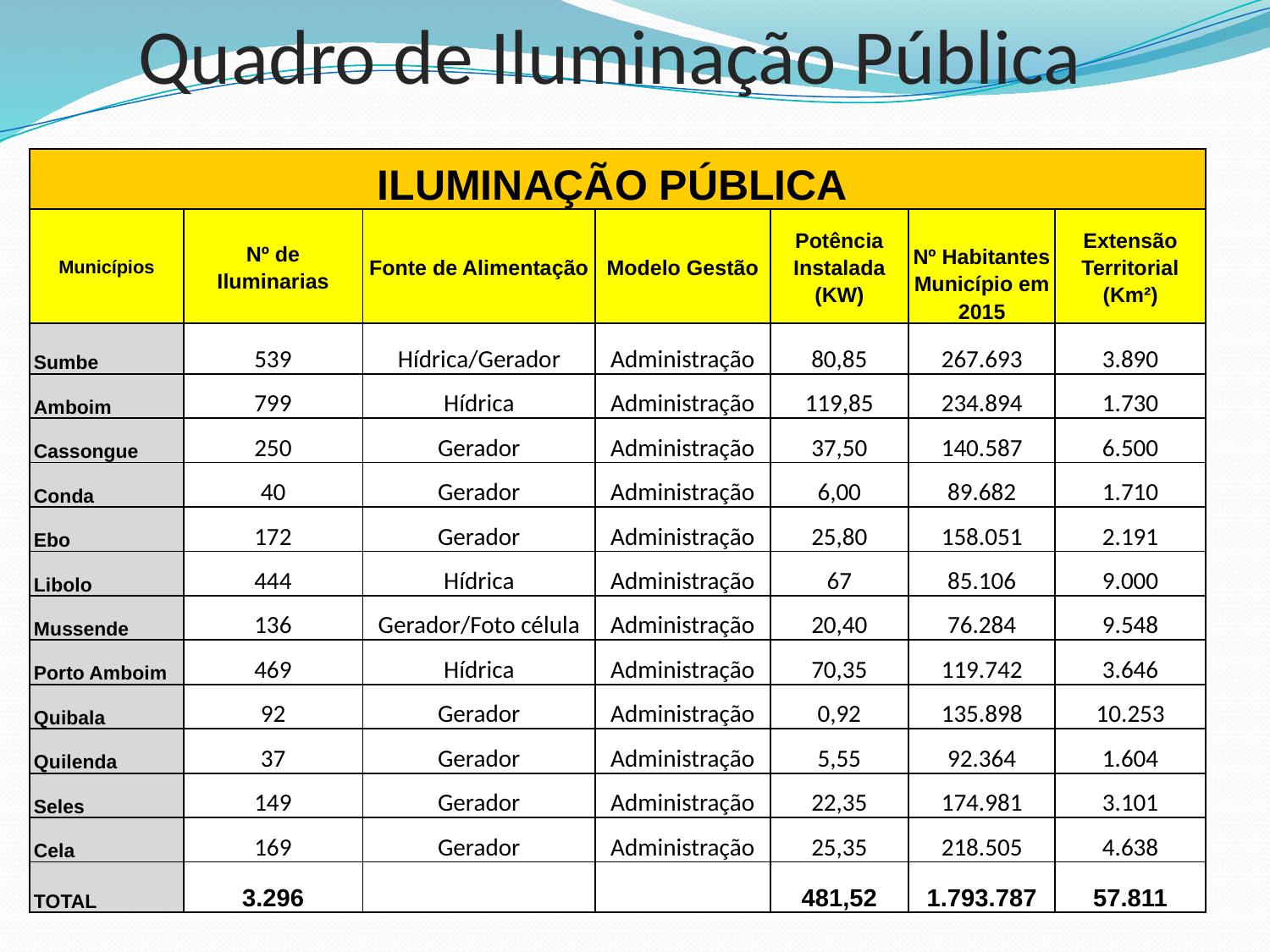

Quadro de Iluminação Pública

| ILUMINAÇÃO PÚBLICA |  |  |  |  |  |  |
| --- | --- | --- | --- | --- | --- | --- |
| Municípios | Nº de Iluminarias | Fonte de Alimentação | Modelo Gestão | Potência Instalada (KW) | Nº Habitantes Município em 2015 | Extensão Territorial (Km²) |
| Sumbe | 539 | Hídrica/Gerador | Administração | 80,85 | 267.693 | 3.890 |
| Amboim | 799 | Hídrica | Administração | 119,85 | 234.894 | 1.730 |
| Cassongue | 250 | Gerador | Administração | 37,50 | 140.587 | 6.500 |
| Conda | 40 | Gerador | Administração | 6,00 | 89.682 | 1.710 |
| Ebo | 172 | Gerador | Administração | 25,80 | 158.051 | 2.191 |
| Libolo | 444 | Hídrica | Administração | 67 | 85.106 | 9.000 |
| Mussende | 136 | Gerador/Foto célula | Administração | 20,40 | 76.284 | 9.548 |
| Porto Amboim | 469 | Hídrica | Administração | 70,35 | 119.742 | 3.646 |
| Quibala | 92 | Gerador | Administração | 0,92 | 135.898 | 10.253 |
| Quilenda | 37 | Gerador | Administração | 5,55 | 92.364 | 1.604 |
| Seles | 149 | Gerador | Administração | 22,35 | 174.981 | 3.101 |
| Cela | 169 | Gerador | Administração | 25,35 | 218.505 | 4.638 |
| TOTAL | 3.296 |  |  | 481,52 | 1.793.787 | 57.811 |